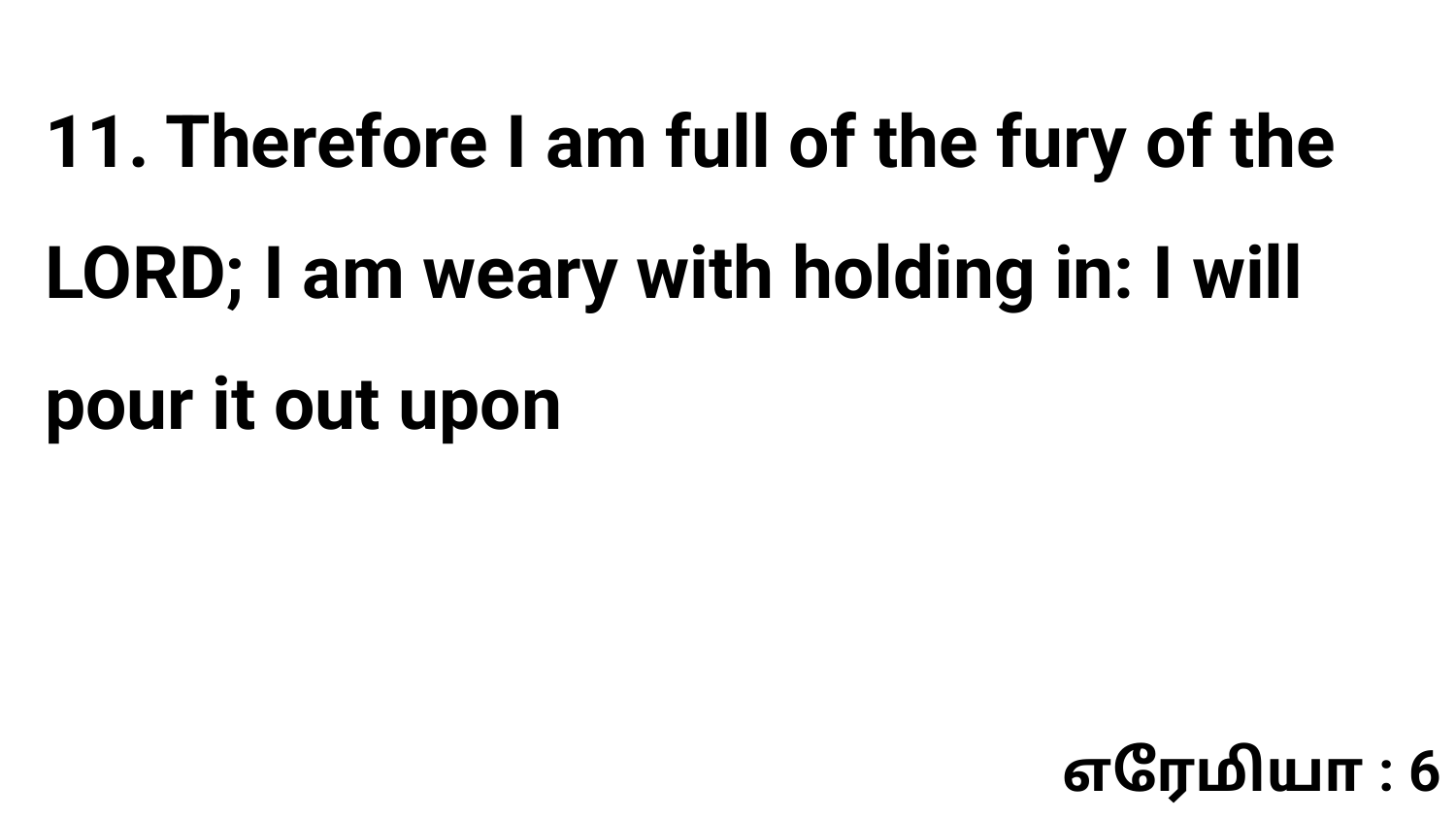

11. Therefore I am full of the fury of the LORD; I am weary with holding in: I will pour it out upon
எரேமியா : 6